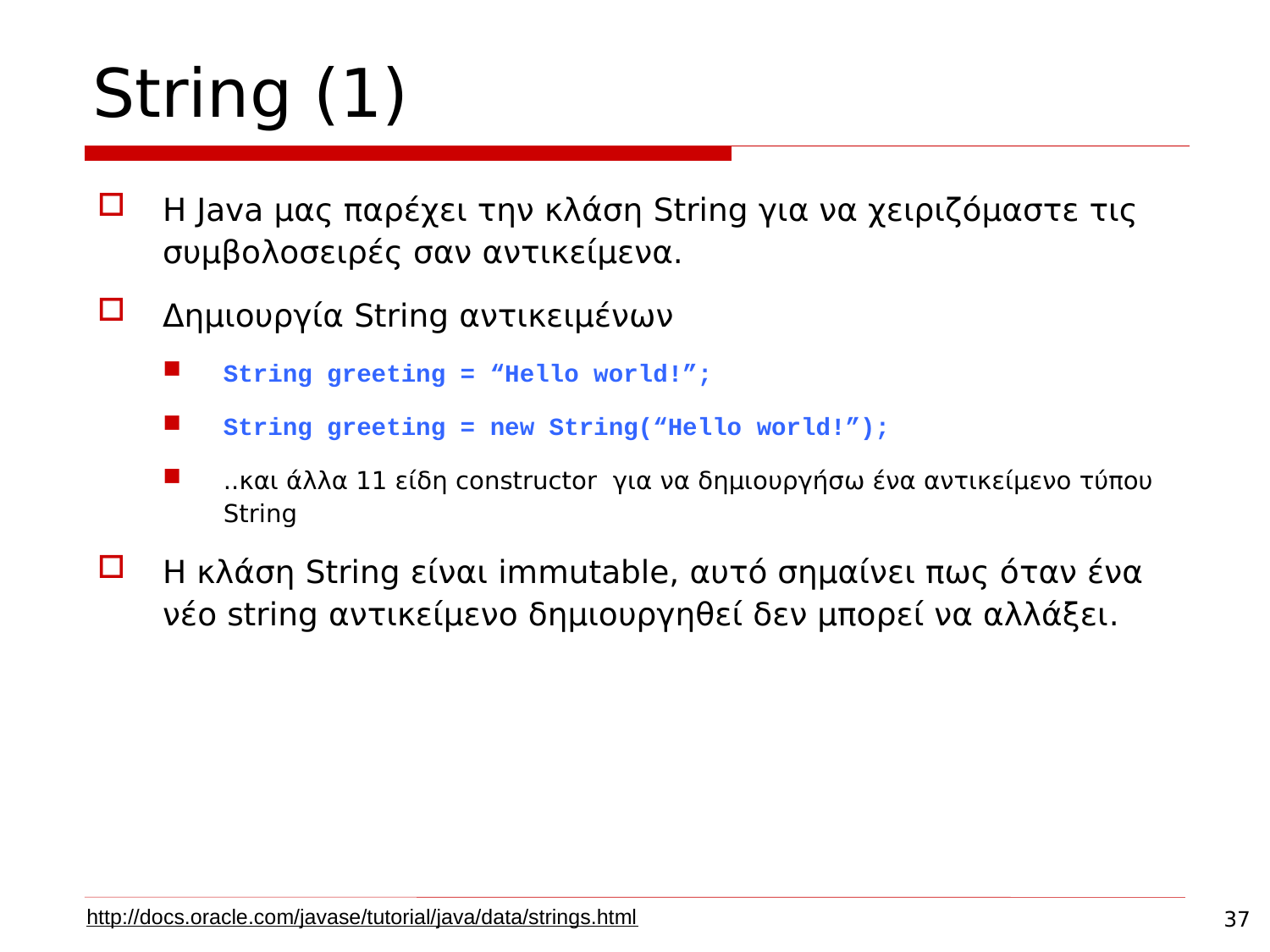

String (1)
H Java μας παρέχει την κλάση String για να χειριζόμαστε τις συμβολοσειρές σαν αντικείμενα.
Δημιουργία String αντικειμένων
String greeting = “Hello world!”;
String greeting = new String(“Hello world!”);
..και άλλα 11 είδη constructor  για να δημιουργήσω ένα αντικείμενο τύπου String
Η κλάση String είναι immutable, αυτό σημαίνει πως όταν ένα νέο string αντικείμενο δημιουργηθεί δεν μπορεί να αλλάξει.
http://docs.oracle.com/javase/tutorial/java/data/strings.html
37